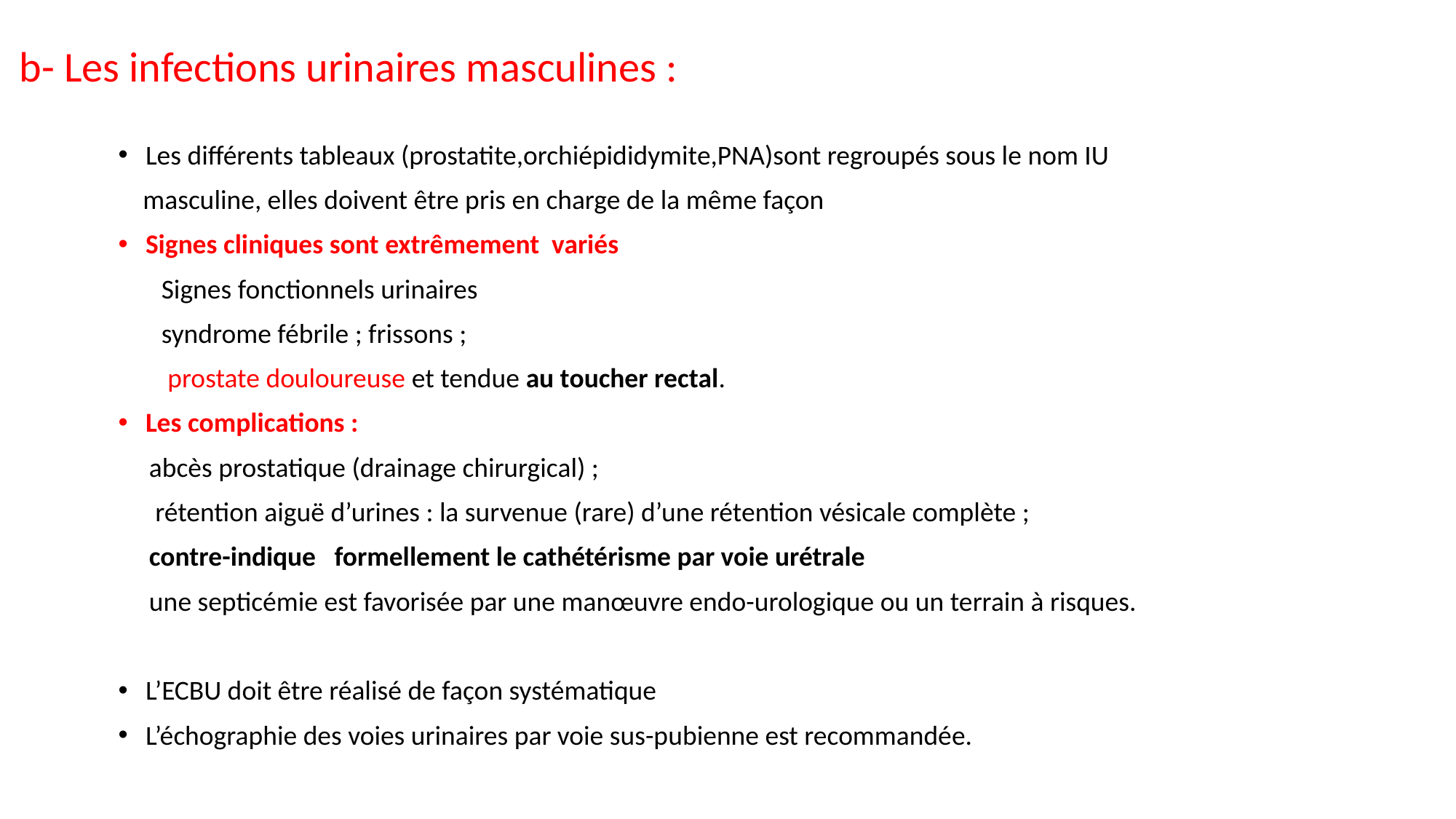

# b- Les infections urinaires masculines :
Les différents tableaux (prostatite,orchiépididymite,PNA)sont regroupés sous le nom IU
    masculine, elles doivent être pris en charge de la même façon
Signes cliniques sont extrêmement  variés
       Signes fonctionnels urinaires
       syndrome fébrile ; frissons ;
        prostate douloureuse et tendue au toucher rectal.
Les complications :
     abcès prostatique (drainage chirurgical) ;
      rétention aiguë d’urines : la survenue (rare) d’une rétention vésicale complète ;
     contre-indique   formellement le cathétérisme par voie urétrale
     une septicémie est favorisée par une manœuvre endo-urologique ou un terrain à risques.

L’ECBU doit être réalisé de façon systématique
L’échographie des voies urinaires par voie sus-pubienne est recommandée.